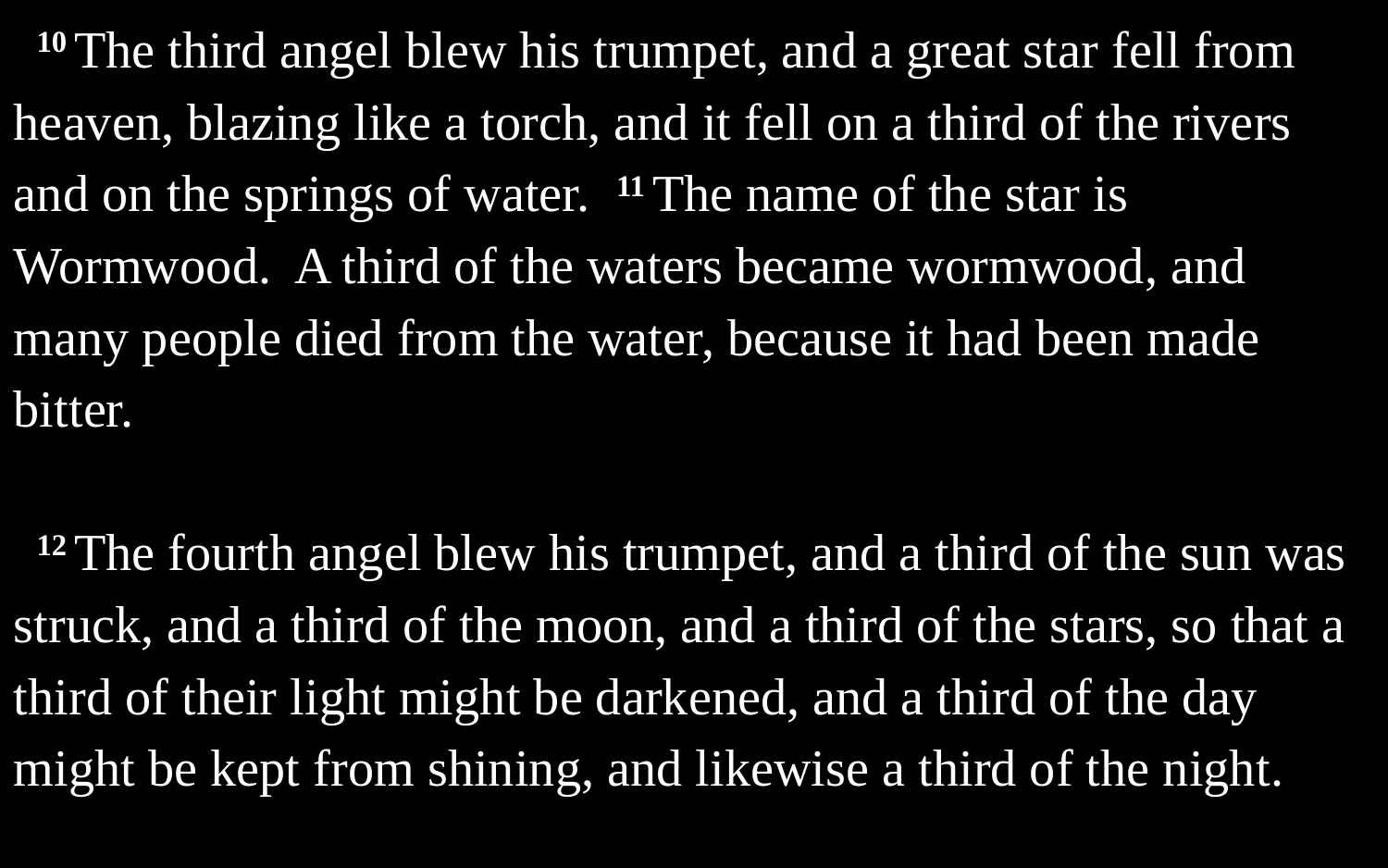

10 The third angel blew his trumpet, and a great star fell from heaven, blazing like a torch, and it fell on a third of the rivers and on the springs of water.  11 The name of the star is Wormwood.  A third of the waters became wormwood, and many people died from the water, because it had been made bitter.

12 The fourth angel blew his trumpet, and a third of the sun was struck, and a third of the moon, and a third of the stars, so that a third of their light might be darkened, and a third of the day might be kept from shining, and likewise a third of the night.